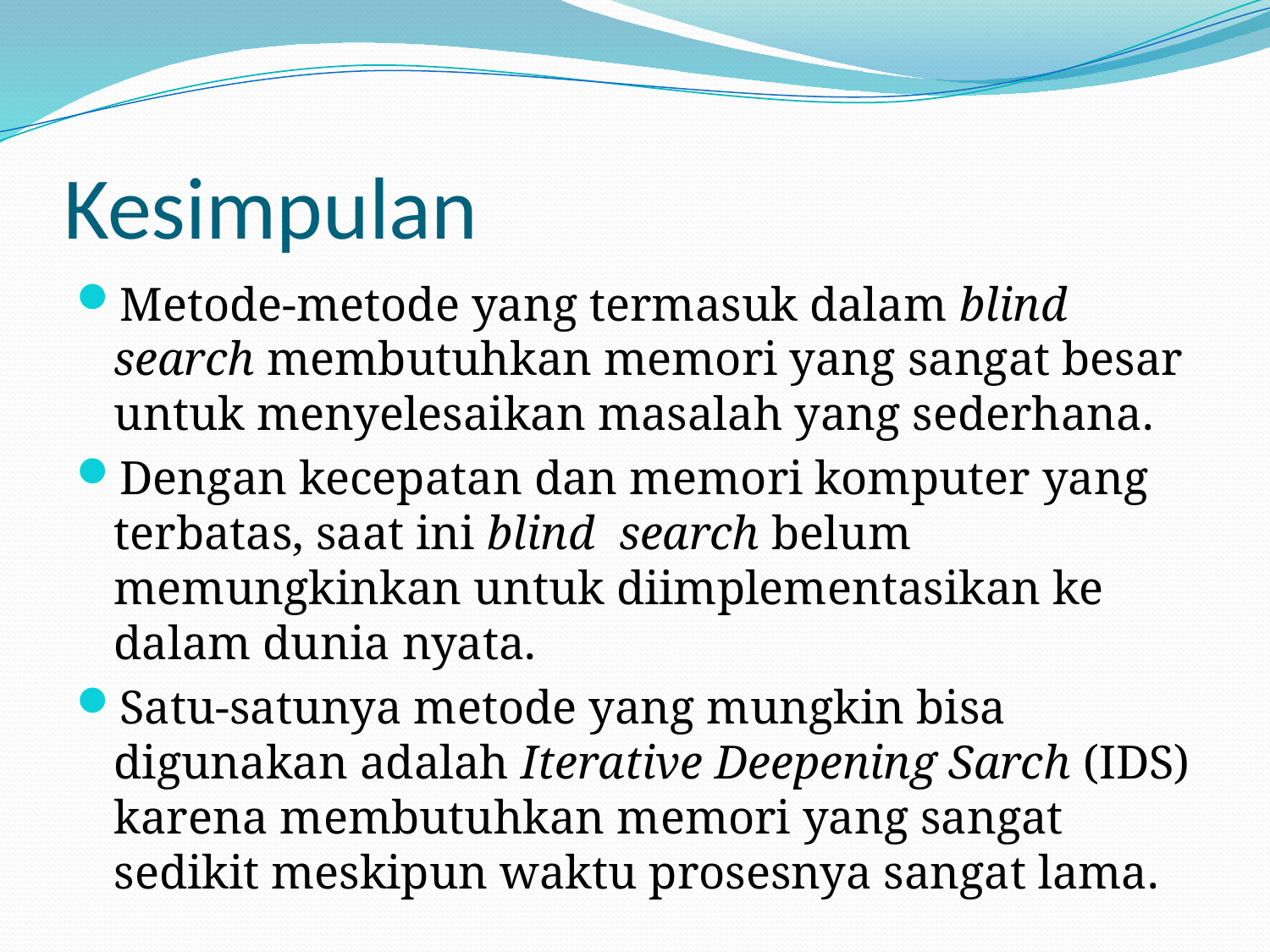

# Kesimpulan
Metode-metode yang termasuk dalam blind search membutuhkan memori yang sangat besar untuk menyelesaikan masalah yang sederhana.
Dengan kecepatan dan memori komputer yang terbatas, saat ini blind  search belum memungkinkan untuk diimplementasikan ke dalam dunia nyata.
Satu-satunya metode yang mungkin bisa digunakan adalah Iterative Deepening Sarch (IDS) karena membutuhkan memori yang sangat sedikit meskipun waktu prosesnya sangat lama.